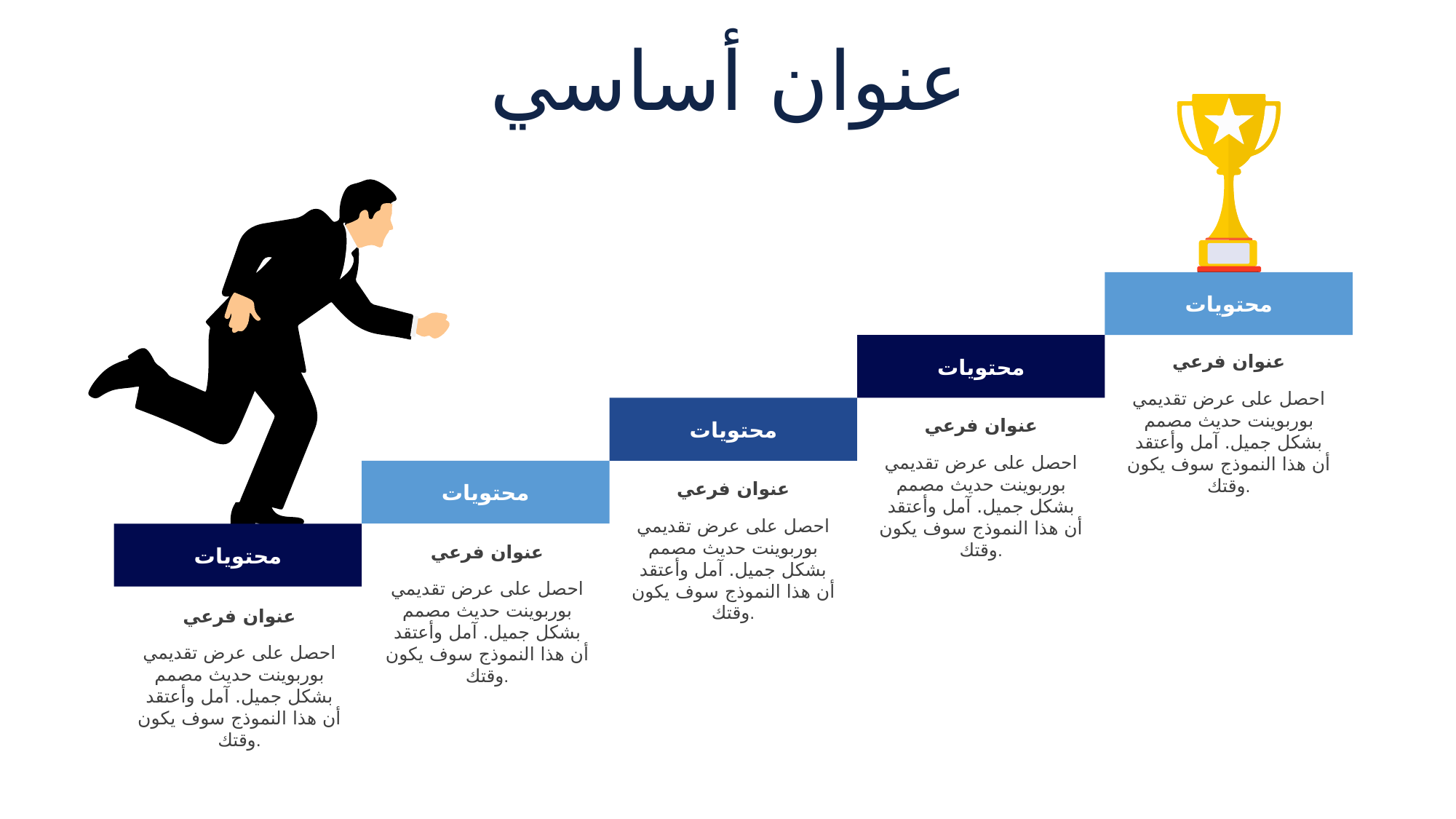

عنوان أساسي

محتويات
محتويات
محتويات
محتويات
محتويات
عنوان فرعي
احصل على عرض تقديمي بوربوينت حديث مصمم بشكل جميل. آمل وأعتقد أن هذا النموذج سوف يكون وقتك.
عنوان فرعي
احصل على عرض تقديمي بوربوينت حديث مصمم بشكل جميل. آمل وأعتقد أن هذا النموذج سوف يكون وقتك.
عنوان فرعي
احصل على عرض تقديمي بوربوينت حديث مصمم بشكل جميل. آمل وأعتقد أن هذا النموذج سوف يكون وقتك.
عنوان فرعي
احصل على عرض تقديمي بوربوينت حديث مصمم بشكل جميل. آمل وأعتقد أن هذا النموذج سوف يكون وقتك.
عنوان فرعي
احصل على عرض تقديمي بوربوينت حديث مصمم بشكل جميل. آمل وأعتقد أن هذا النموذج سوف يكون وقتك.